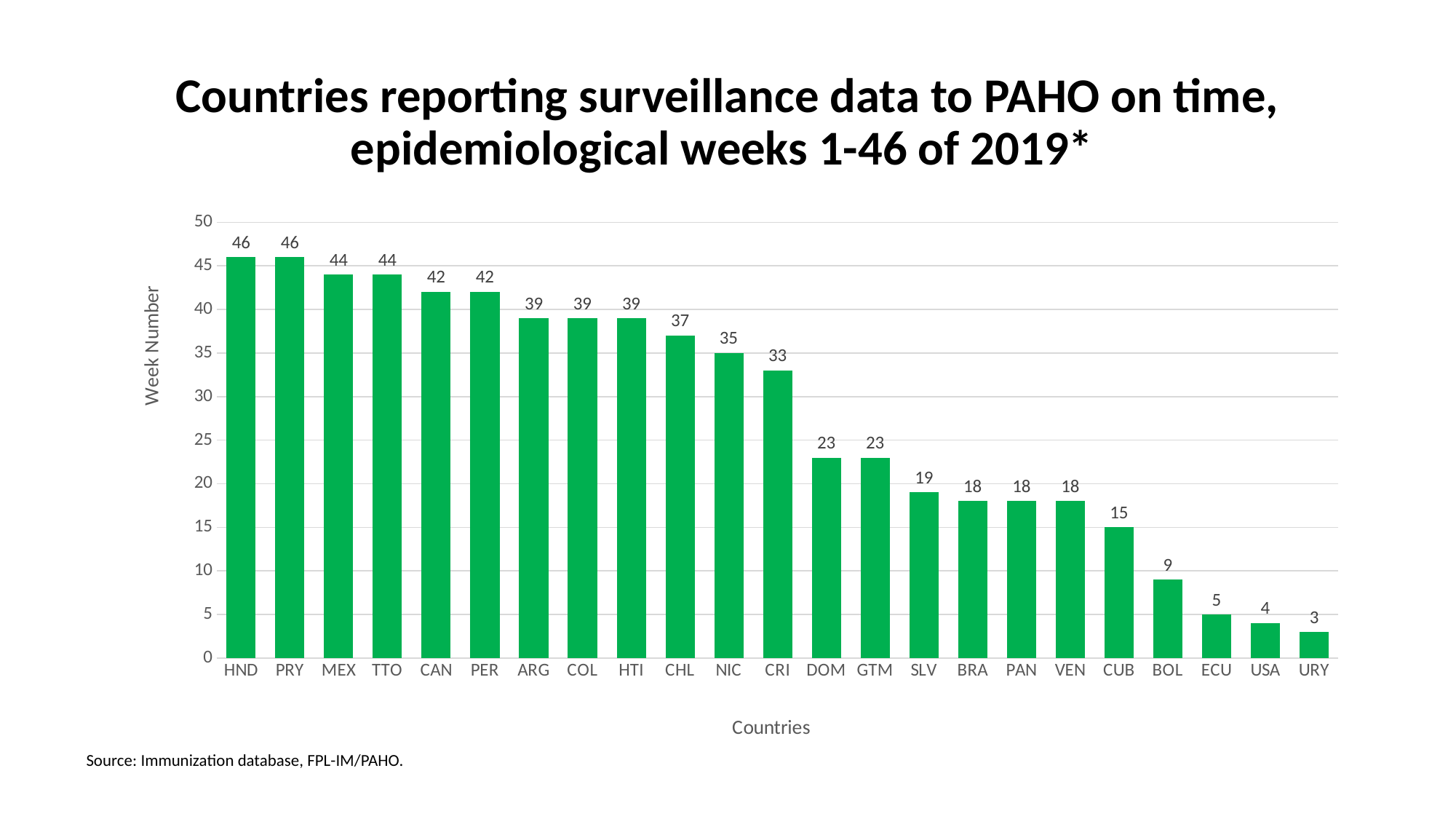

# Countries reporting surveillance data to PAHO on time, epidemiological weeks 1-46 of 2019*

### Chart

| Category | 2019 |
|---|---|
| HND | 46.0 |
| PRY | 46.0 |
| MEX | 44.0 |
| TTO | 44.0 |
| CAN | 42.0 |
| PER | 42.0 |
| ARG | 39.0 |
| COL | 39.0 |
| HTI | 39.0 |
| CHL | 37.0 |
| NIC | 35.0 |
| CRI | 33.0 |
| DOM | 23.0 |
| GTM | 23.0 |
| SLV | 19.0 |
| BRA | 18.0 |
| PAN | 18.0 |
| VEN | 18.0 |
| CUB | 15.0 |
| BOL | 9.0 |
| ECU | 5.0 |
| USA | 4.0 |
| URY | 3.0 |
Source: Immunization database, FPL-IM/PAHO.